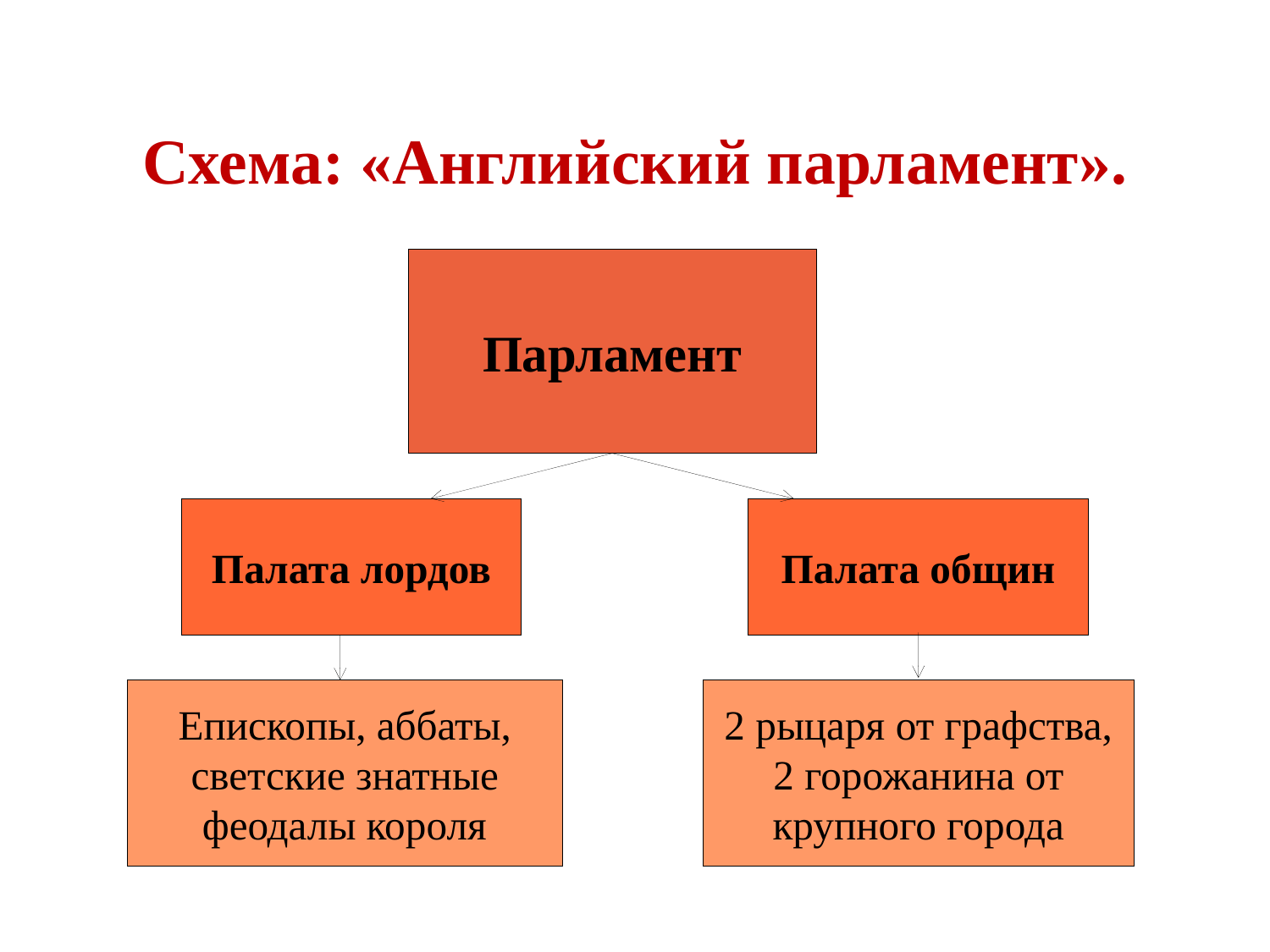

Схема: «Английский парламент».
Парламент

Палата лордов
Палата общин

Епископы, аббаты,
светские знатные
феодалы короля
2 рыцаря от графства,
2 горожанина от
крупного города